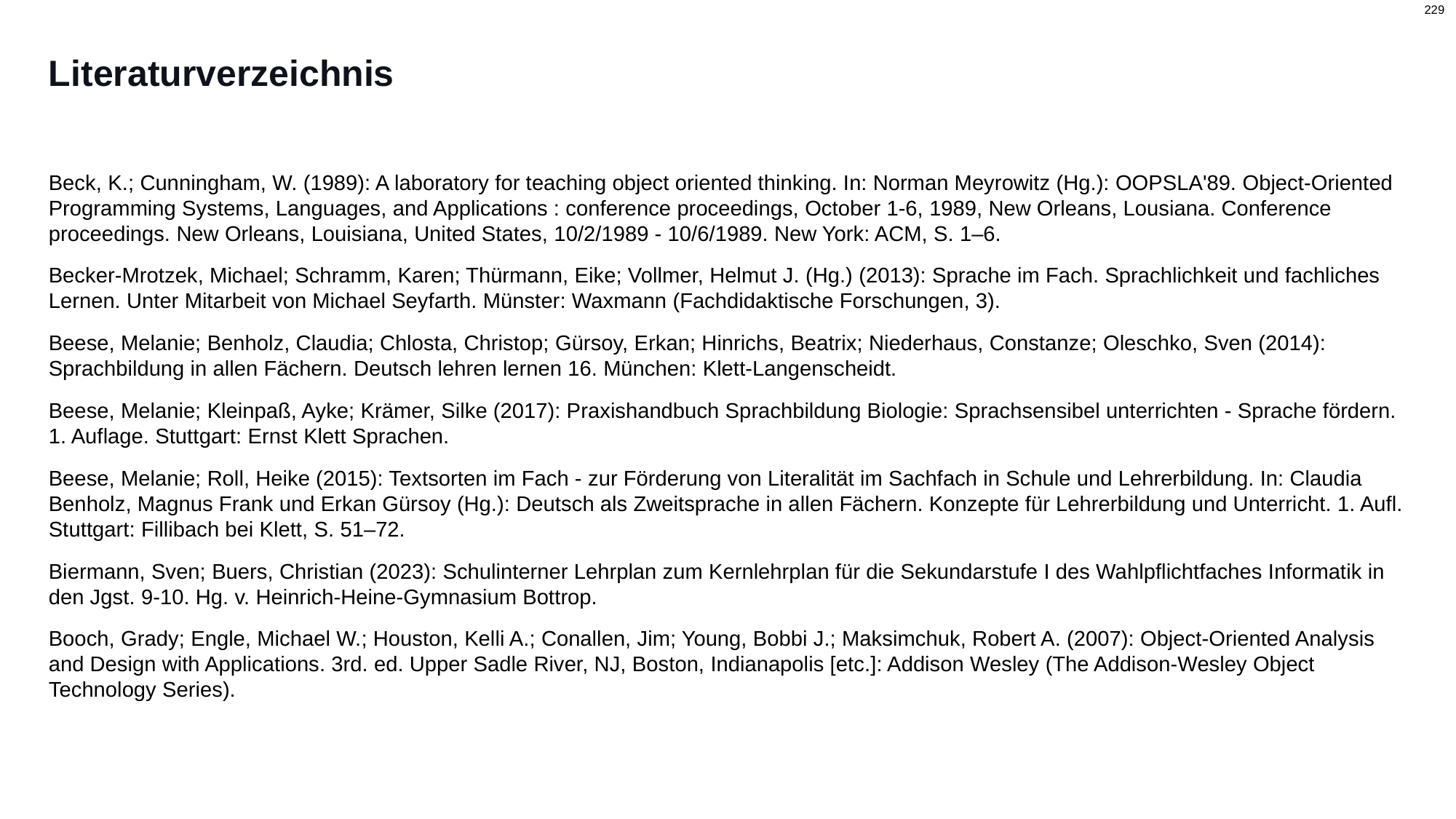

# Literaturverzeichnis
Beck, K.; Cunningham, W. (1989): A laboratory for teaching object oriented thinking. In: Norman Meyrowitz (Hg.): OOPSLA'89. Object-Oriented Programming Systems, Languages, and Applications : conference proceedings, October 1-6, 1989, New Orleans, Lousiana. Conference proceedings. New Orleans, Louisiana, United States, 10/2/1989 - 10/6/1989. New York: ACM, S. 1–6.
Becker-Mrotzek, Michael; Schramm, Karen; Thürmann, Eike; Vollmer, Helmut J. (Hg.) (2013): Sprache im Fach. Sprachlichkeit und fachliches Lernen. Unter Mitarbeit von Michael Seyfarth. Münster: Waxmann (Fachdidaktische Forschungen, 3).
Beese, Melanie; Benholz, Claudia; Chlosta, Christop; Gürsoy, Erkan; Hinrichs, Beatrix; Niederhaus, Constanze; Oleschko, Sven (2014): Sprachbildung in allen Fächern. Deutsch lehren lernen 16. München: Klett-Langenscheidt.
Beese, Melanie; Kleinpaß, Ayke; Krämer, Silke (2017): Praxishandbuch Sprachbildung Biologie: Sprachsensibel unterrichten - Sprache fördern. 1. Auflage. Stuttgart: Ernst Klett Sprachen.
Beese, Melanie; Roll, Heike (2015): Textsorten im Fach - zur Förderung von Literalität im Sachfach in Schule und Lehrerbildung. In: Claudia Benholz, Magnus Frank und Erkan Gürsoy (Hg.): Deutsch als Zweitsprache in allen Fächern. Konzepte für Lehrerbildung und Unterricht. 1. Aufl. Stuttgart: Fillibach bei Klett, S. 51–72.
Biermann, Sven; Buers, Christian (2023): Schulinterner Lehrplan zum Kernlehrplan für die Sekundarstufe I des Wahlpflichtfaches Informatik in den Jgst. 9-10. Hg. v. Heinrich-Heine-Gymnasium Bottrop.
Booch, Grady; Engle, Michael W.; Houston, Kelli A.; Conallen, Jim; Young, Bobbi J.; Maksimchuk, Robert A. (2007): Object-Oriented Analysis and Design with Applications. 3rd. ed. Upper Sadle River, NJ, Boston, Indianapolis [etc.]: Addison Wesley (The Addison-Wesley Object Technology Series).